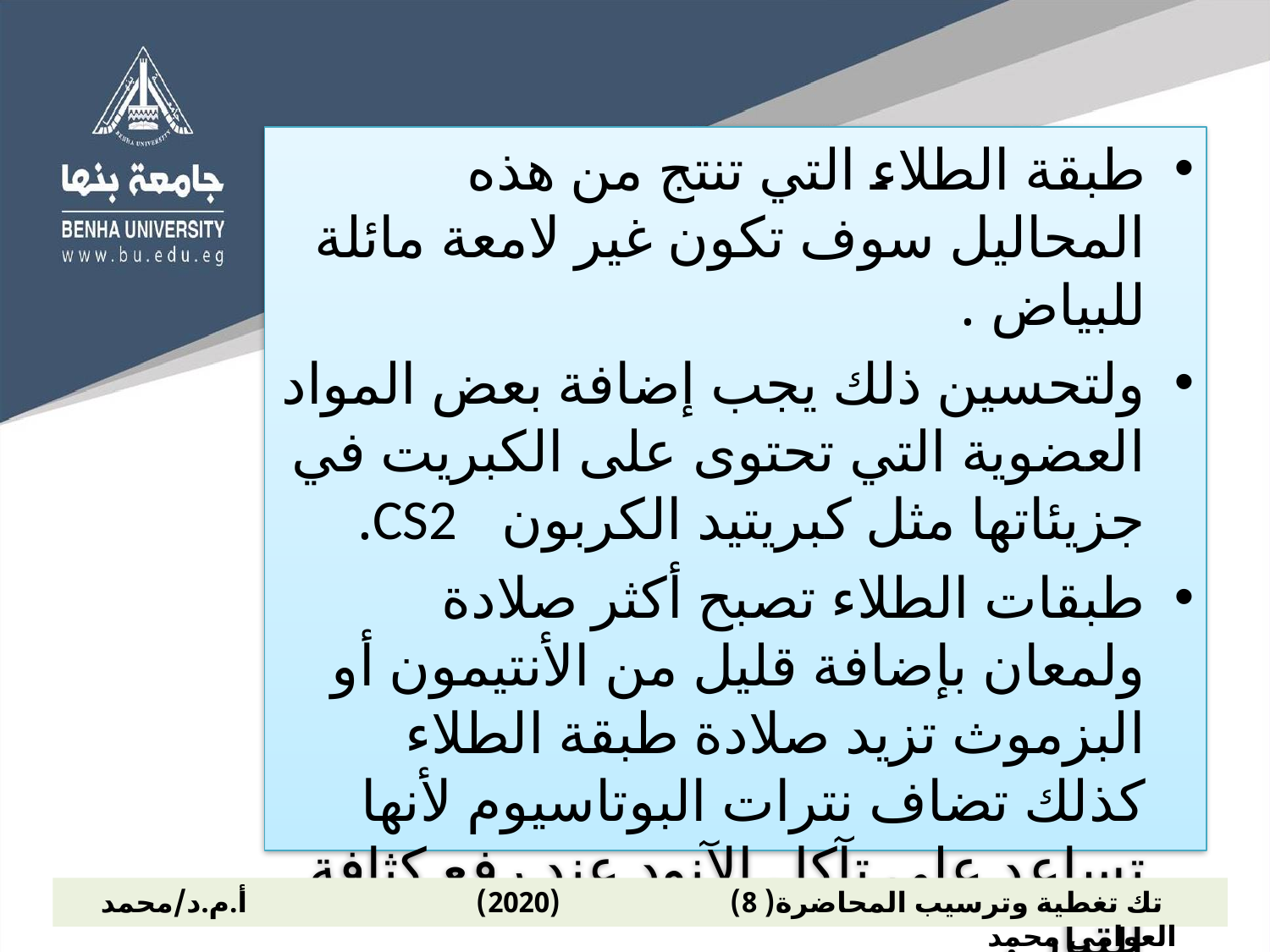

طبقة الطلاء التي تنتج من هذه المحاليل سوف تكون غير لامعة مائلة للبياض .
ولتحسين ذلك يجب إضافة بعض المواد العضوية التي تحتوى على الكبريت في جزيئاتها مثل كبريتيد الكربون   CS2.
طبقات الطلاء تصبح أكثر صلادة ولمعان بإضافة قليل من الأنتيمون أو البزموث تزيد صلادة طبقة الطلاء كذلك تضاف نترات البوتاسيوم لأنها تساعد على تآكل الآنود عند رفع كثافة التيار .

       تك تغطية وترسيب المحاضرة( 8)                       (2020)                               أ.م.د/محمد العوامي محمد